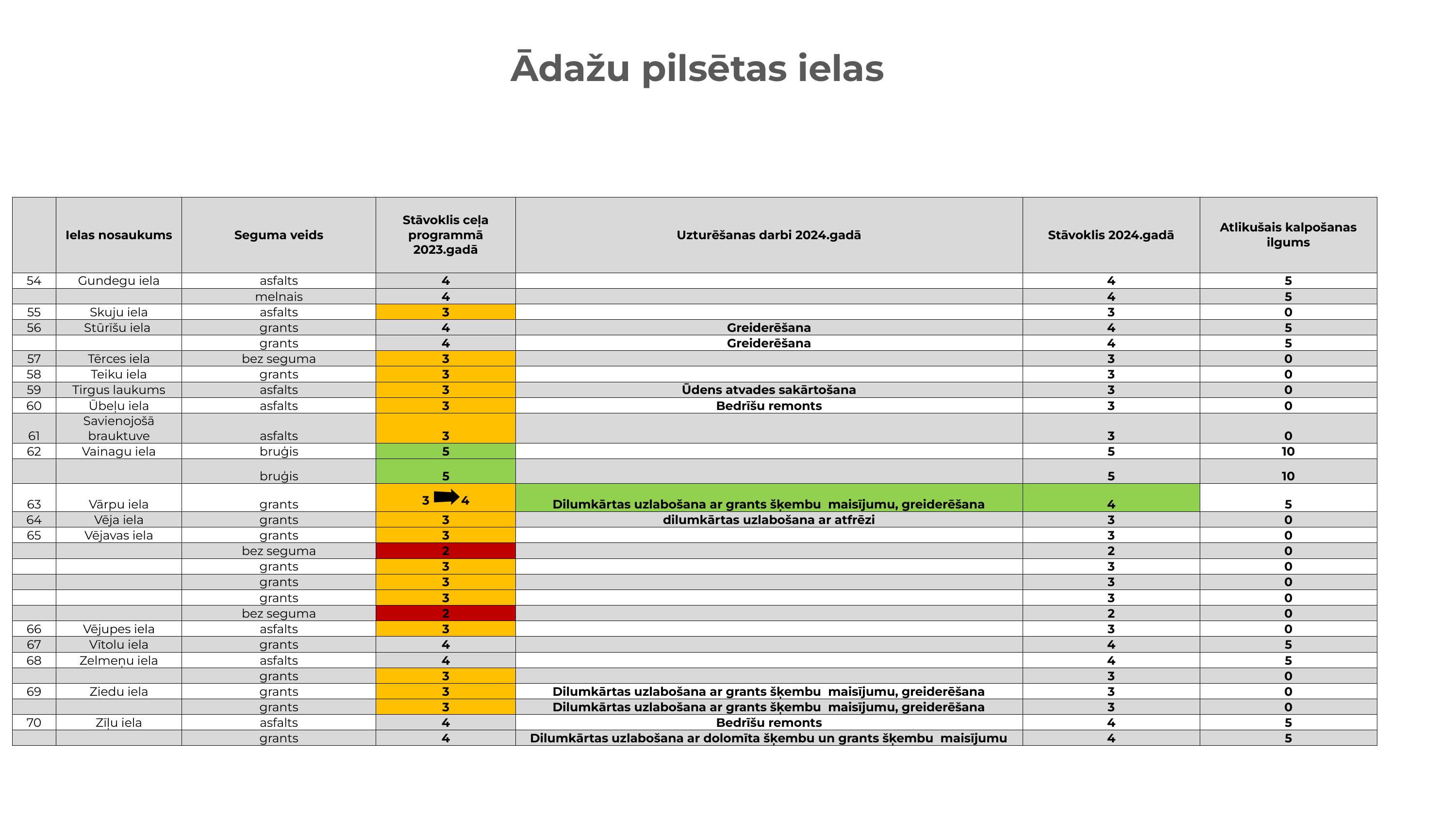

Ādažu pilsētas ielas
|  | Ielas nosaukums | Seguma veids | Stāvoklis ceļa programmā 2023.gadā | Uzturēšanas darbi 2024.gadā | Stāvoklis 2024.gadā | Atlikušais kalpošanas ilgums |
| --- | --- | --- | --- | --- | --- | --- |
| 54 | Gundegu iela | asfalts | 4 |  | 4 | 5 |
|  |  | melnais | 4 |  | 4 | 5 |
| 55 | Skuju iela | asfalts | 3 |  | 3 | 0 |
| 56 | Stūrīšu iela | grants | 4 | Greiderēšana | 4 | 5 |
|  |  | grants | 4 | Greiderēšana | 4 | 5 |
| 57 | Tērces iela | bez seguma | 3 |  | 3 | 0 |
| 58 | Teiku iela | grants | 3 |  | 3 | 0 |
| 59 | Tirgus laukums | asfalts | 3 | Ūdens atvades sakārtošana | 3 | 0 |
| 60 | Ūbeļu iela | asfalts | 3 | Bedrīšu remonts | 3 | 0 |
| 61 | Savienojošā brauktuve | asfalts | 3 |  | 3 | 0 |
| 62 | Vainagu iela | bruģis | 5 |  | 5 | 10 |
|  |  | bruģis | 5 |  | 5 | 10 |
| 63 | Vārpu iela | grants | 3 ➡4 | Dilumkārtas uzlabošana ar grants šķembu maisījumu, greiderēšana | 4 | 5 |
| 64 | Vēja iela | grants | 3 | dilumkārtas uzlabošana ar atfrēzi | 3 | 0 |
| 65 | Vējavas iela | grants | 3 |  | 3 | 0 |
|  |  | bez seguma | 2 |  | 2 | 0 |
|  |  | grants | 3 |  | 3 | 0 |
|  |  | grants | 3 |  | 3 | 0 |
|  |  | grants | 3 |  | 3 | 0 |
|  |  | bez seguma | 2 |  | 2 | 0 |
| 66 | Vējupes iela | asfalts | 3 |  | 3 | 0 |
| 67 | Vītolu iela | grants | 4 |  | 4 | 5 |
| 68 | Zelmeņu iela | asfalts | 4 |  | 4 | 5 |
|  |  | grants | 3 |  | 3 | 0 |
| 69 | Ziedu iela | grants | 3 | Dilumkārtas uzlabošana ar grants šķembu maisījumu, greiderēšana | 3 | 0 |
|  |  | grants | 3 | Dilumkārtas uzlabošana ar grants šķembu maisījumu, greiderēšana | 3 | 0 |
| 70 | Zīļu iela | asfalts | 4 | Bedrīšu remonts | 4 | 5 |
|  |  | grants | 4 | Dilumkārtas uzlabošana ar dolomīta šķembu un grants šķembu maisījumu | 4 | 5 |